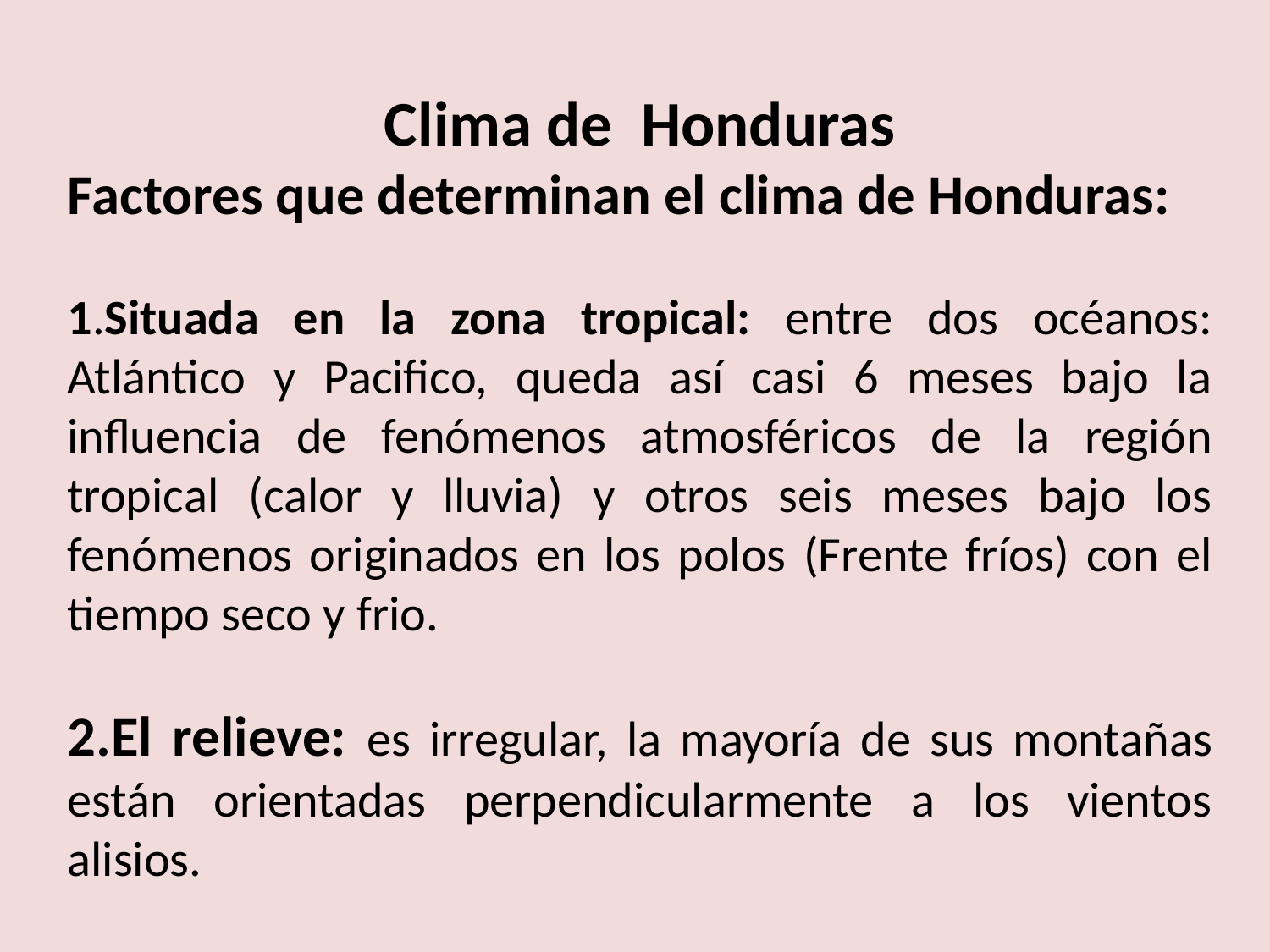

Clima de  Honduras
Factores que determinan el clima de Honduras:

1.Situada en la zona tropical: entre dos océanos: Atlántico y Pacifico, queda así casi 6 meses bajo la influencia de fenómenos atmosféricos de la región tropical (calor y lluvia) y otros seis meses bajo los fenómenos originados en los polos (Frente fríos) con el tiempo seco y frio.

2.El relieve: es irregular, la mayoría de sus montañas están orientadas perpendicularmente a los vientos alisios.